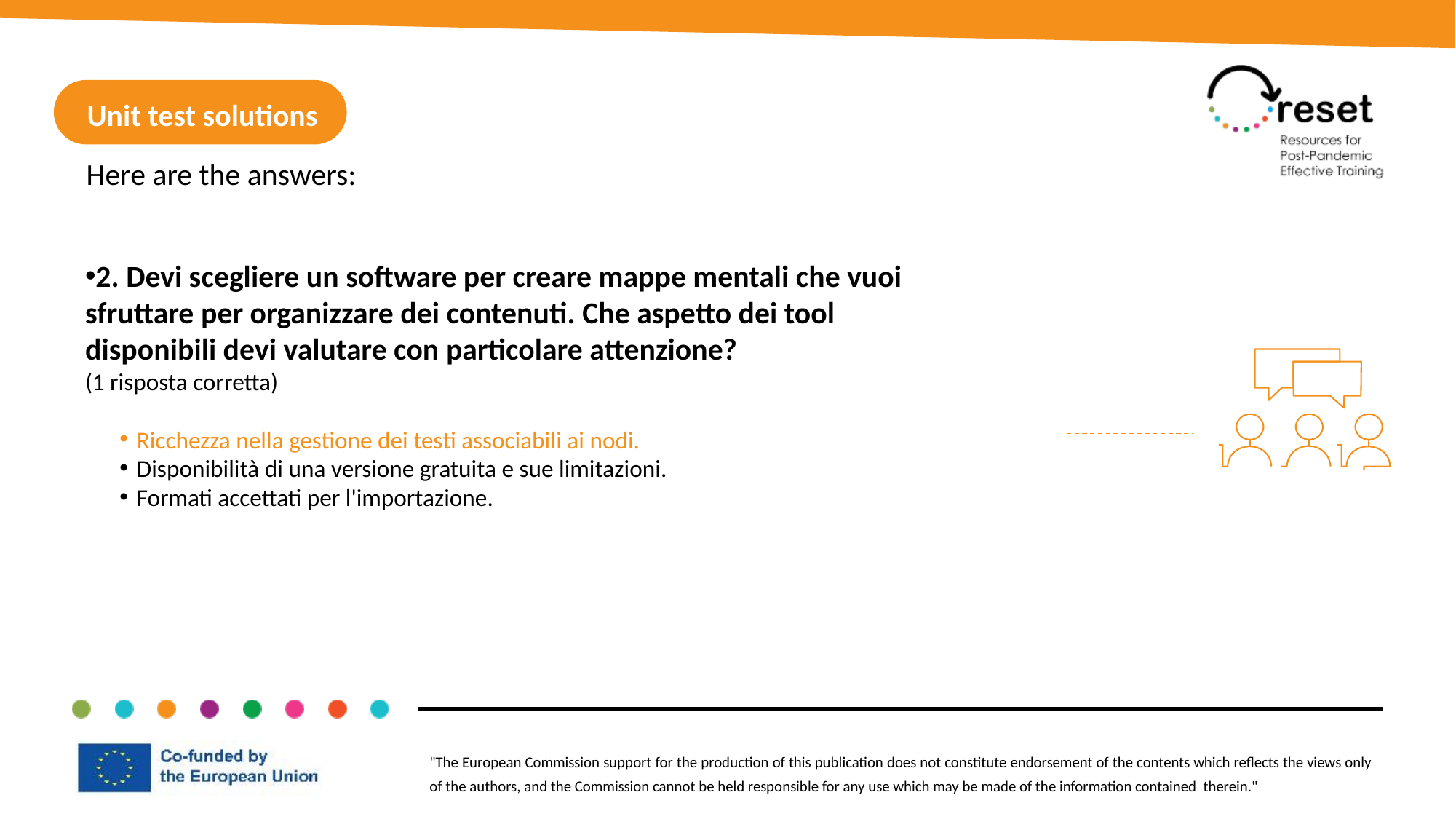

Unit test solutions
Here are the answers:
2. Devi scegliere un software per creare mappe mentali che vuoi sfruttare per organizzare dei contenuti. Che aspetto dei tool disponibili devi valutare con particolare attenzione?
(1 risposta corretta)

Ricchezza nella gestione dei testi associabili ai nodi.
Disponibilità di una versione gratuita e sue limitazioni.
Formati accettati per l'importazione.